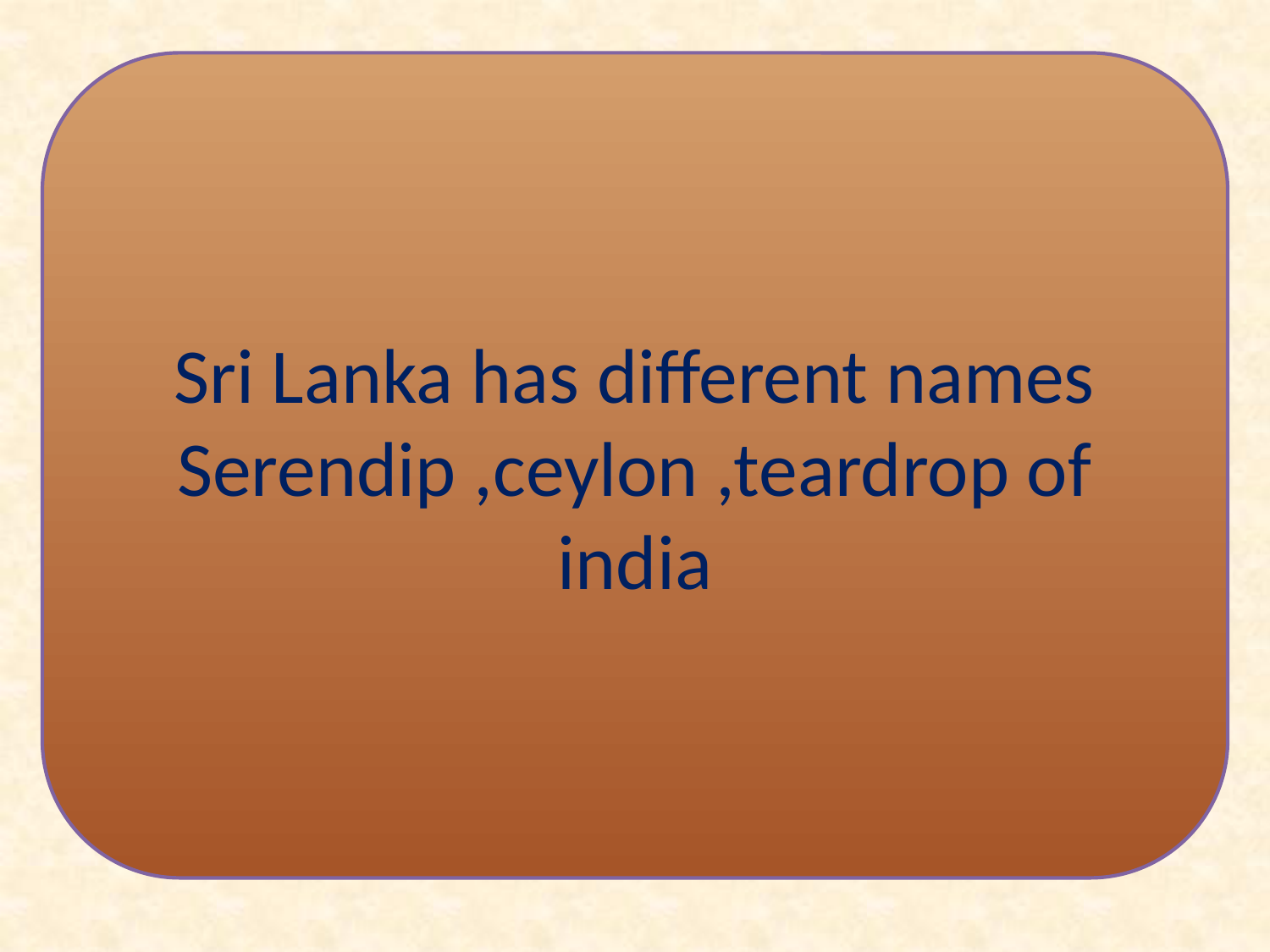

Sri Lanka has different names
Serendip ,ceylon ,teardrop of india